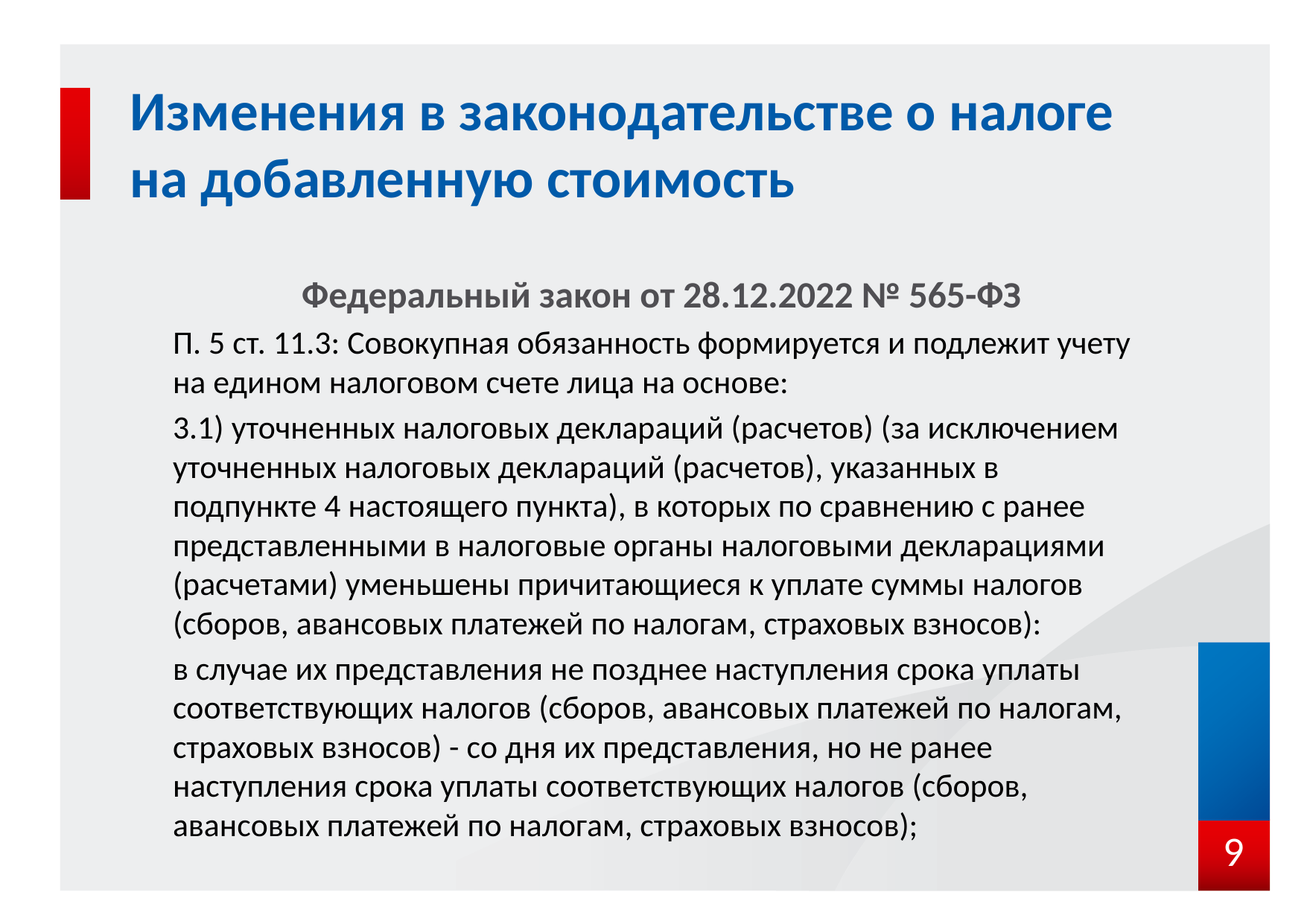

# Изменения в законодательстве о налоге на добавленную стоимость
Федеральный закон от 28.12.2022 № 565-ФЗ
П. 5 ст. 11.3: Совокупная обязанность формируется и подлежит учету на едином налоговом счете лица на основе:
3.1) уточненных налоговых деклараций (расчетов) (за исключением уточненных налоговых деклараций (расчетов), указанных в подпункте 4 настоящего пункта), в которых по сравнению с ранее представленными в налоговые органы налоговыми декларациями (расчетами) уменьшены причитающиеся к уплате суммы налогов (сборов, авансовых платежей по налогам, страховых взносов):
в случае их представления не позднее наступления срока уплаты соответствующих налогов (сборов, авансовых платежей по налогам, страховых взносов) - со дня их представления, но не ранее наступления срока уплаты соответствующих налогов (сборов, авансовых платежей по налогам, страховых взносов);
9